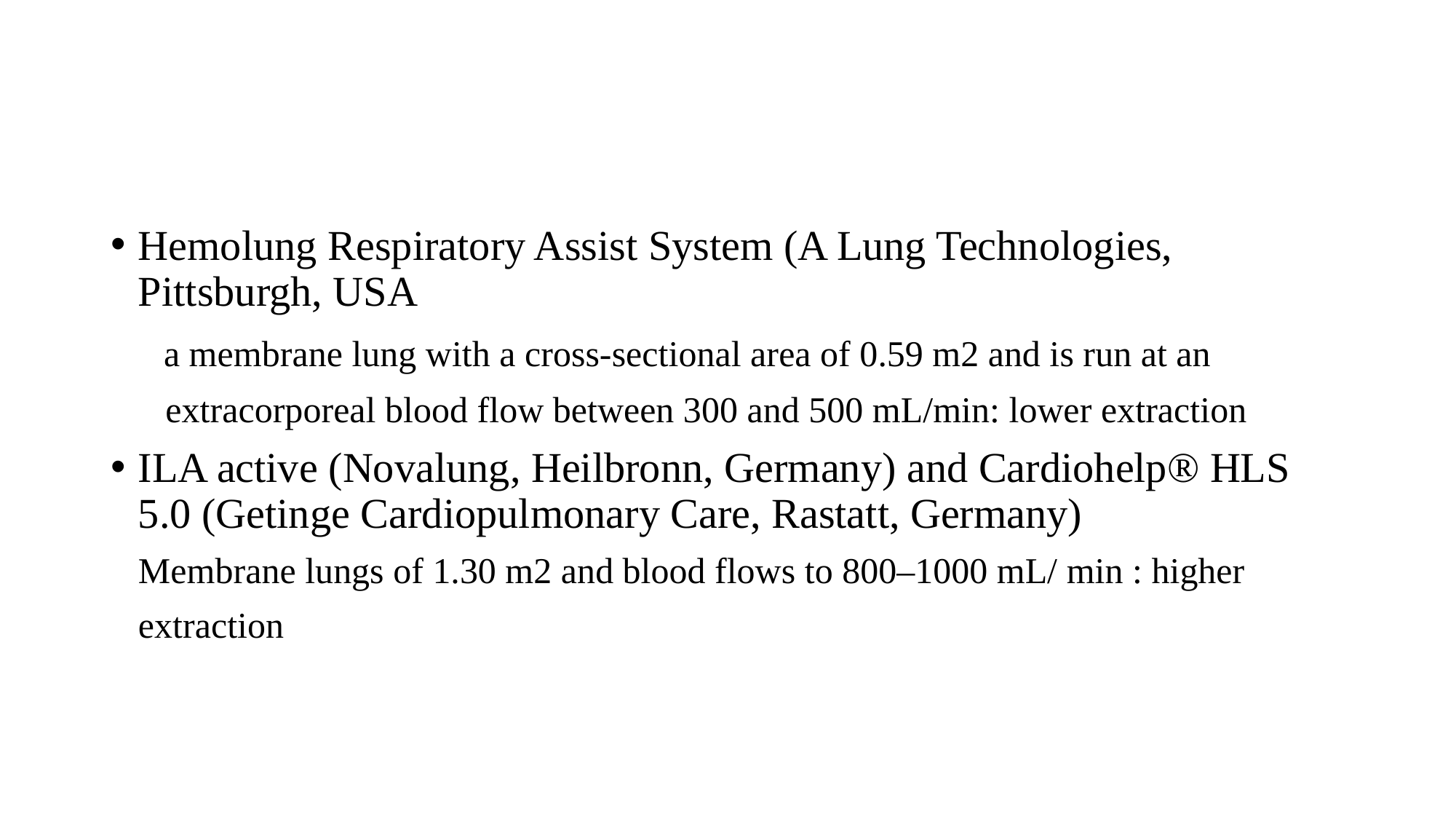

#
Hemolung Respiratory Assist System (A Lung Technologies, Pittsburgh, USA
     a membrane lung with a cross-sectional area of 0.59 m2 and is run at an
      extracorporeal blood flow between 300 and 500 mL/min: lower extraction
ILA active (Novalung, Heilbronn, Germany) and Cardiohelp® HLS 5.0 (Getinge Cardiopulmonary Care, Rastatt, Germany)
   Membrane lungs of 1.30 m2 and blood flows to 800–1000 mL/ min : higher
   extraction